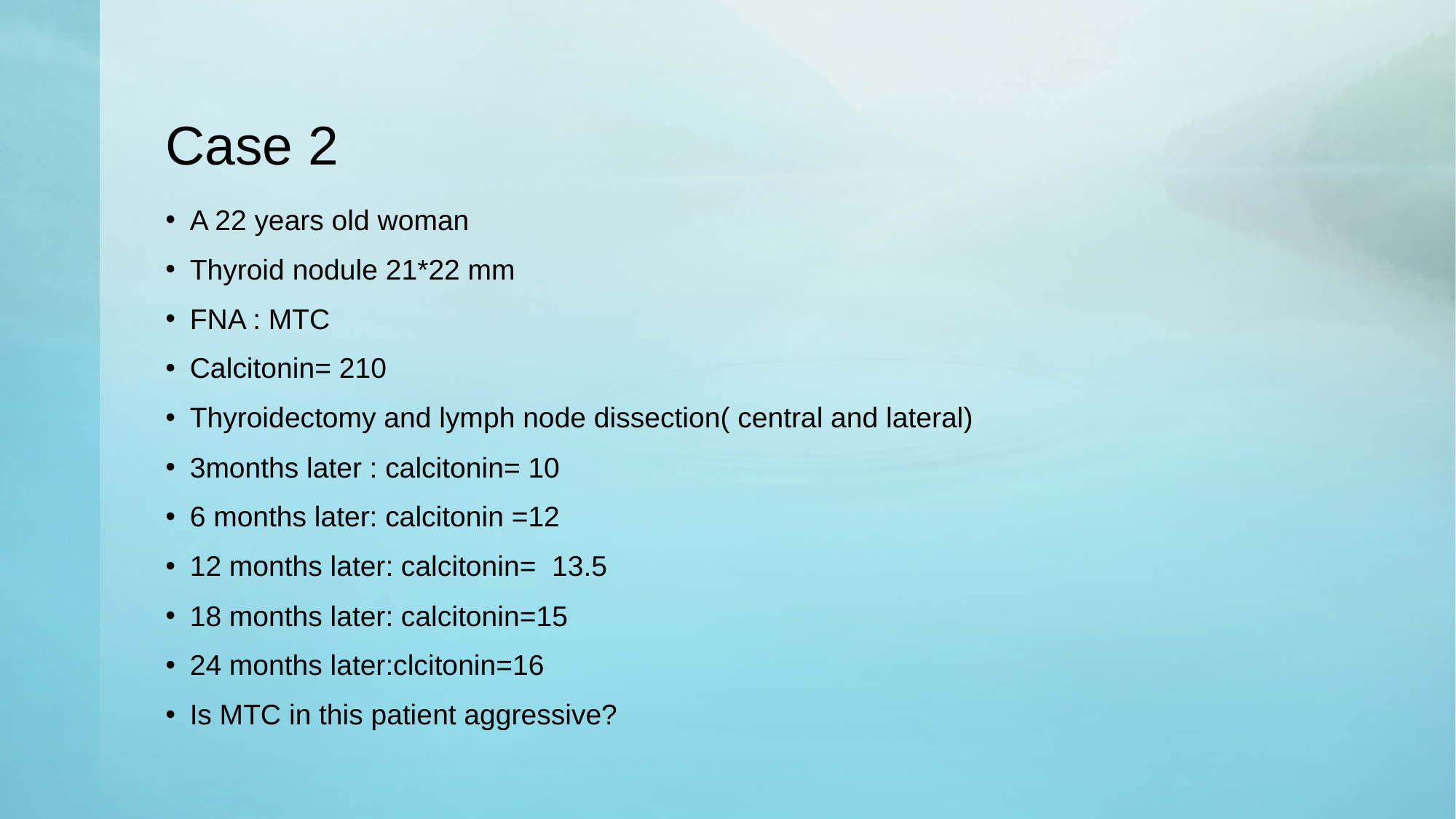

# Case 2
A 22 years old woman
Thyroid nodule 21*22 mm
FNA : MTC
Calcitonin= 210
Thyroidectomy and lymph node dissection( central and lateral)
3months later : calcitonin= 10
6 months later: calcitonin =12
12 months later: calcitonin=  13.5
18 months later: calcitonin=15
24 months later:clcitonin=16
Is MTC in this patient aggressive?